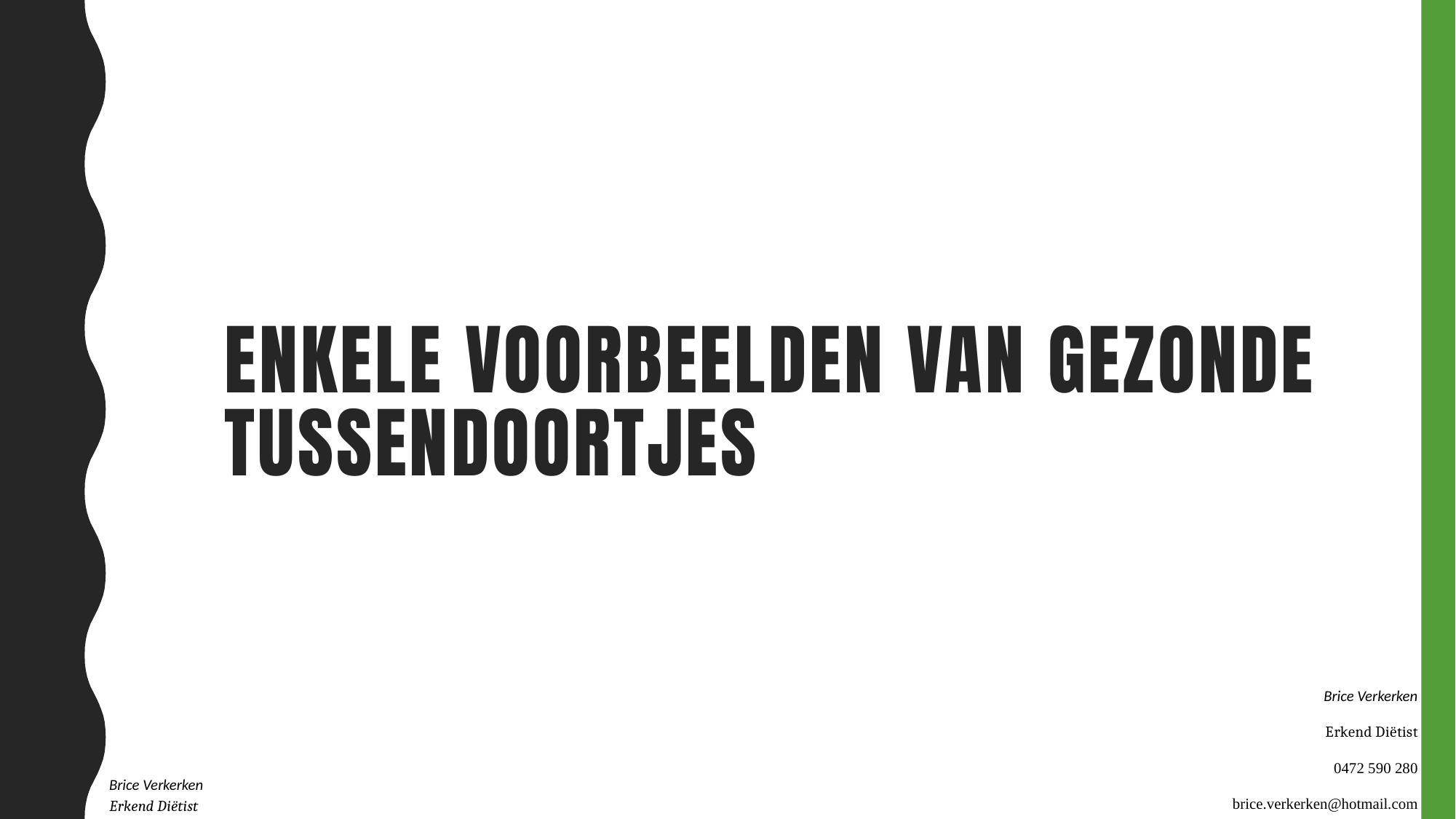

# Enkele Voorbeelden van gezonde tussendoortjes

Brice Verkerken
Erkend Diëtist
0472 590 280
 brice.verkerken@hotmail.com

Brice Verkerken Erkend Diëtist